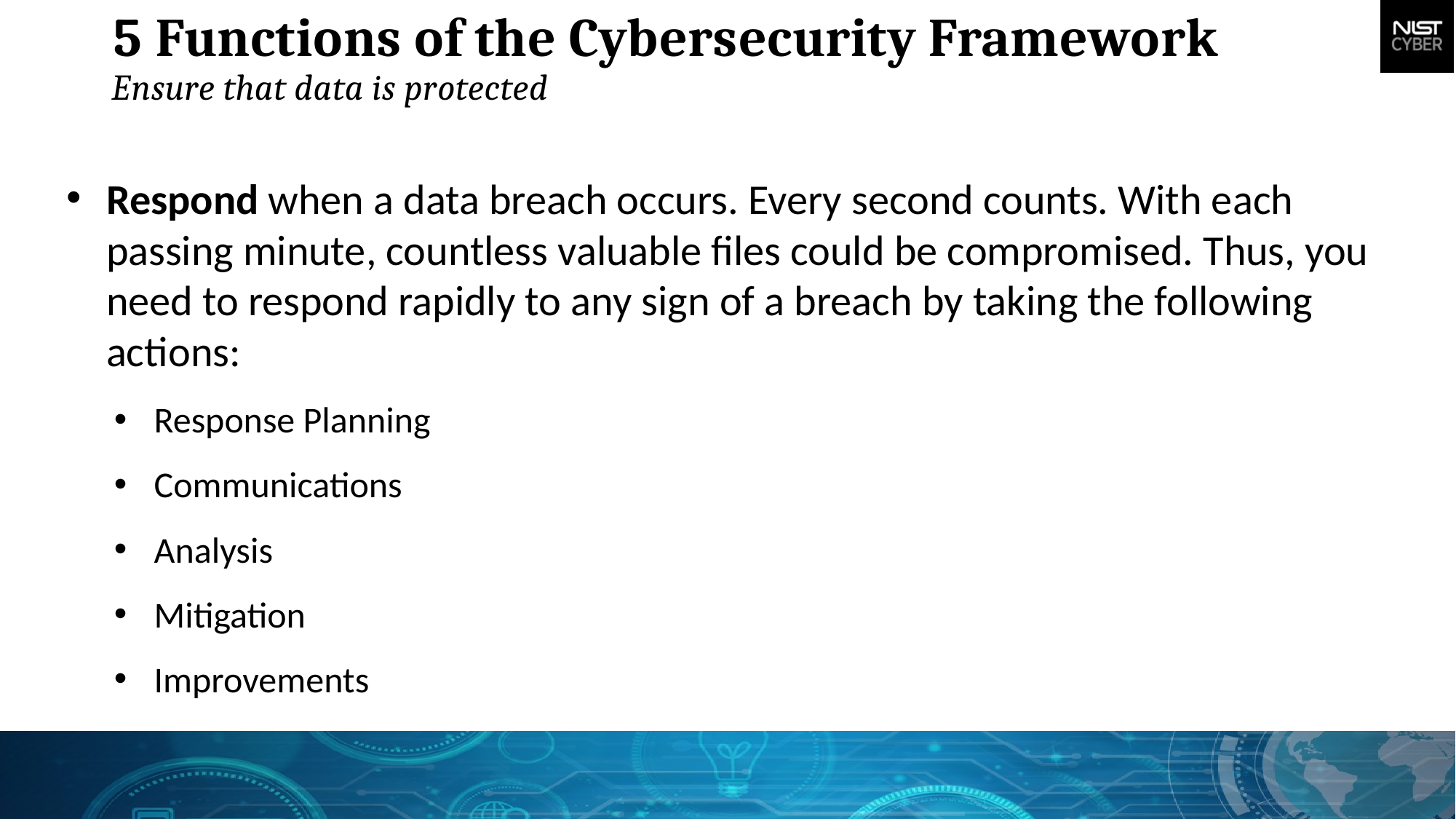

5 Functions of the Cybersecurity Framework
Ensure that data is protected
Respond when a data breach occurs. Every second counts. With each passing minute, countless valuable files could be compromised. Thus, you need to respond rapidly to any sign of a breach by taking the following actions:
Response Planning
Communications
Analysis
Mitigation
Improvements